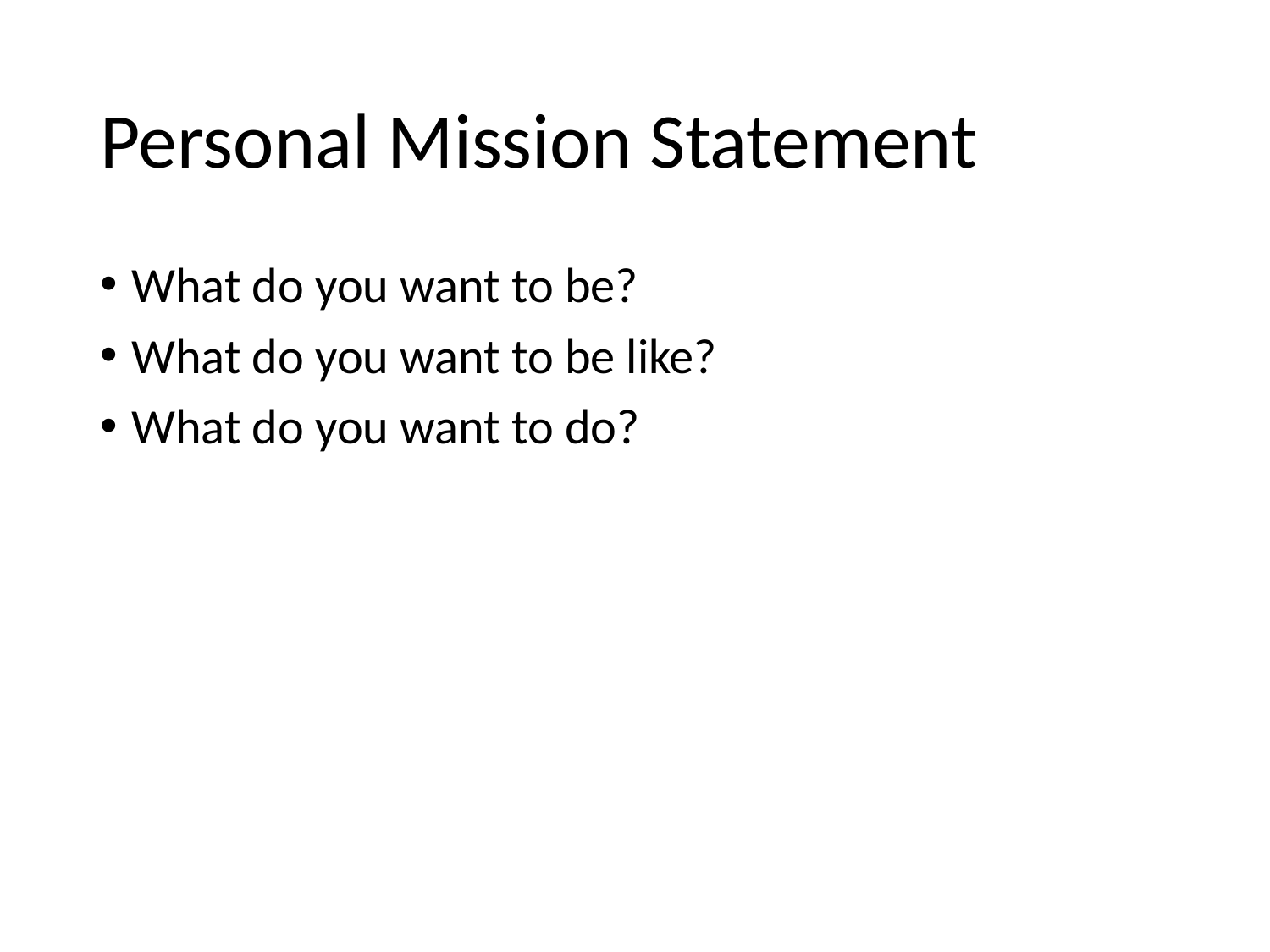

# Personal Mission Statement
What do you want to be?
What do you want to be like?
What do you want to do?